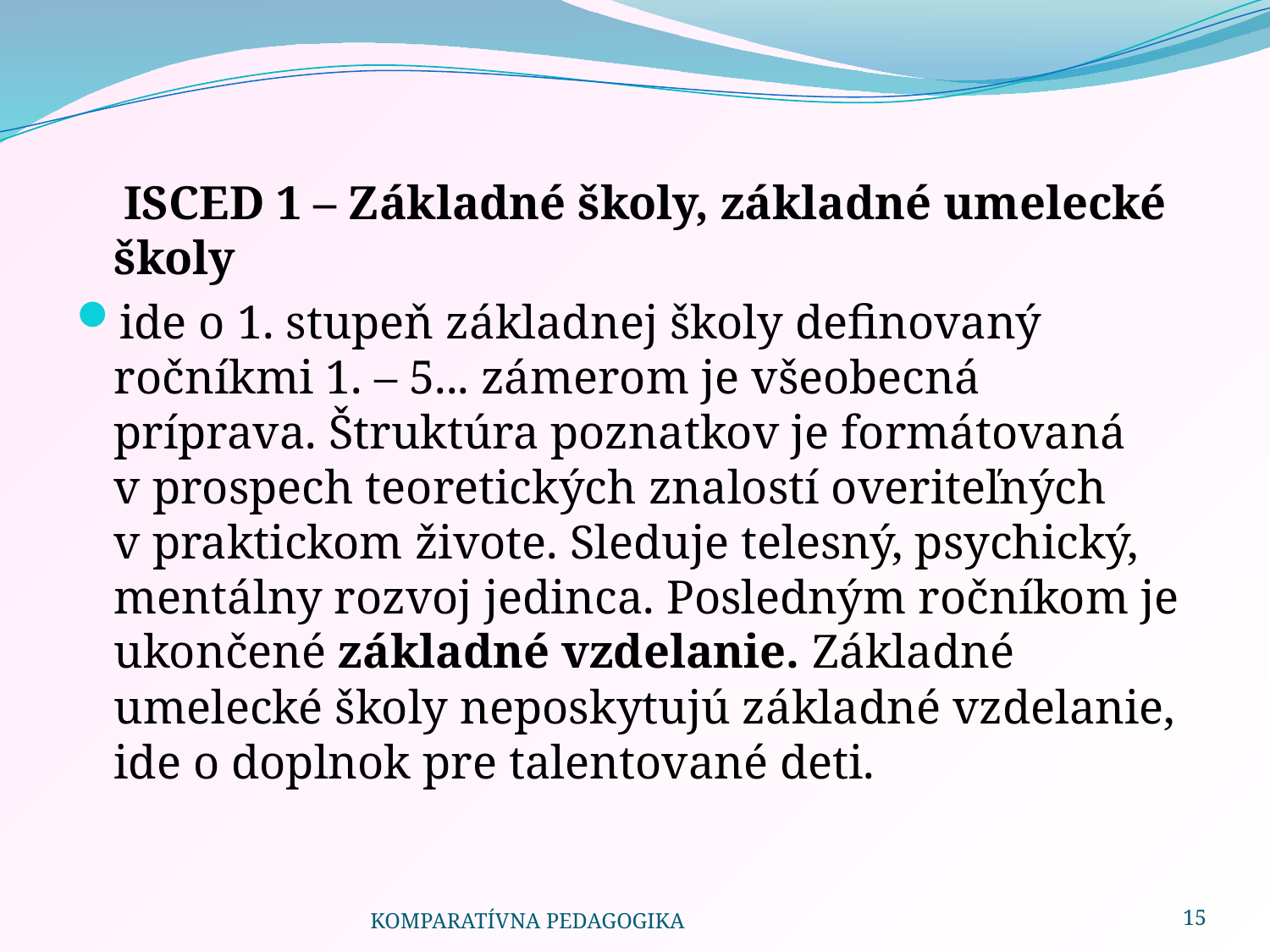

ISCED 1 – Základné školy, základné umelecké školy
ide o 1. stupeň základnej školy definovaný ročníkmi 1. – 5... zámerom je všeobecná príprava. Štruktúra poznatkov je formátovaná v prospech teoretických znalostí overiteľných v praktickom živote. Sleduje telesný, psychický, mentálny rozvoj jedinca. Posledným ročníkom je ukončené základné vzdelanie. Základné umelecké školy neposkytujú základné vzdelanie, ide o doplnok pre talentované deti.

KOMPARATÍVNA PEDAGOGIKA
15